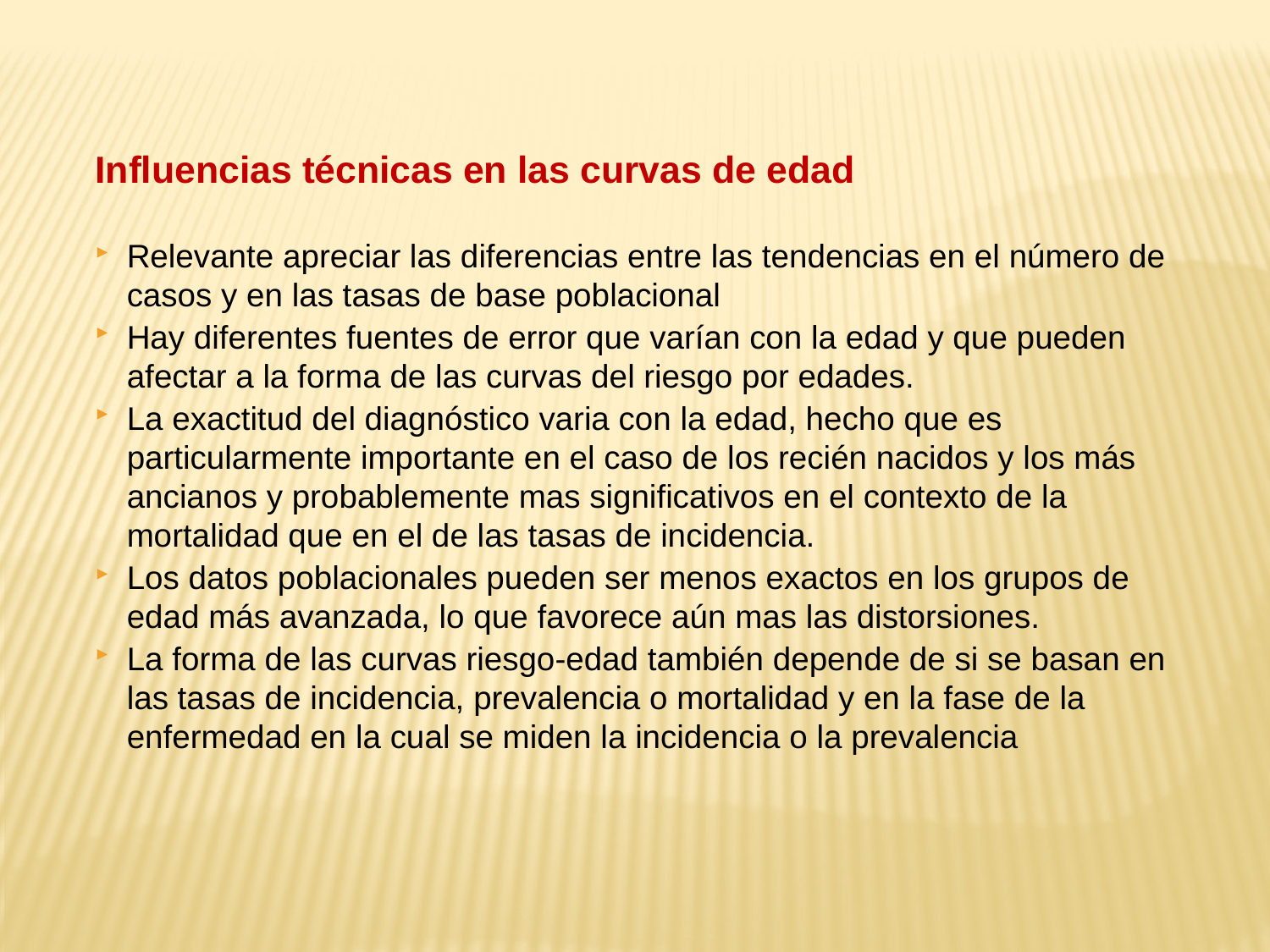

Influencias técnicas en las curvas de edad

Relevante apreciar las diferencias entre las tendencias en el número de casos y en las tasas de base poblacional
Hay diferentes fuentes de error que varían con la edad y que pueden afectar a la forma de las curvas del riesgo por edades.
La exactitud del diagnóstico varia con la edad, hecho que es particularmente importante en el caso de los recién nacidos y los más ancianos y probablemente mas significativos en el contexto de la mortalidad que en el de las tasas de incidencia.
Los datos poblacionales pueden ser menos exactos en los grupos de edad más avanzada, lo que favorece aún mas las distorsiones.
La forma de las curvas riesgo-edad también depende de si se basan en las tasas de incidencia, prevalencia o mortalidad y en la fase de la enfermedad en la cual se miden la incidencia o la prevalencia